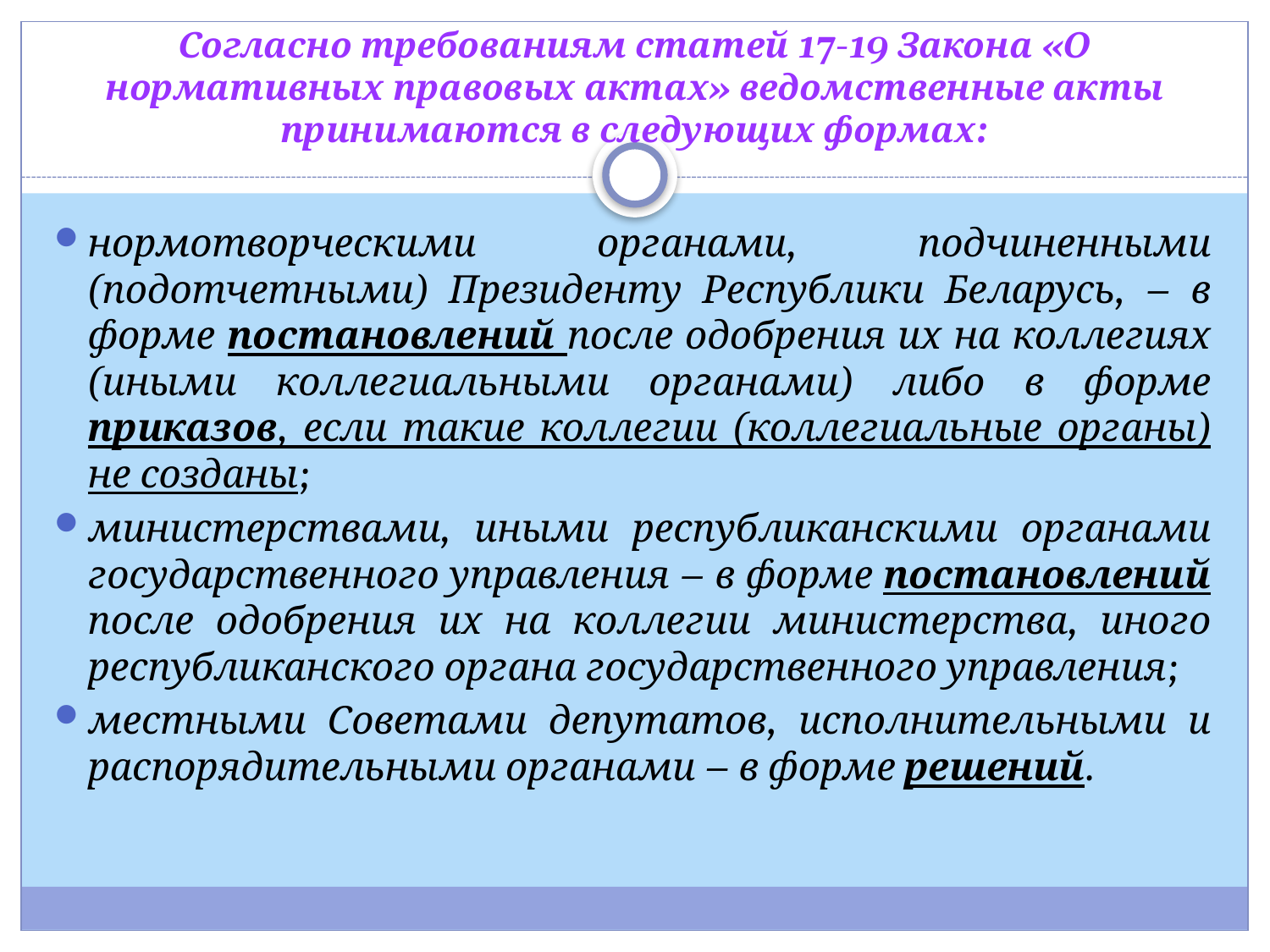

# Согласно требованиям статей 17-19 Закона «О нормативных правовых актах» ведомственные акты принимаются в следующих формах:
нормотворческими органами, подчиненными (подотчетными) Президенту Республики Беларусь, – в форме постановлений после одобрения их на коллегиях (иными коллегиальными органами) либо в форме приказов, если такие коллегии (коллегиальные органы) не созданы;
министерствами, иными республиканскими органами государственного управления – в форме постановлений после одобрения их на коллегии министерства, иного республиканского органа государственного управления;
местными Советами депутатов, исполнительными и распорядительными органами – в форме решений.